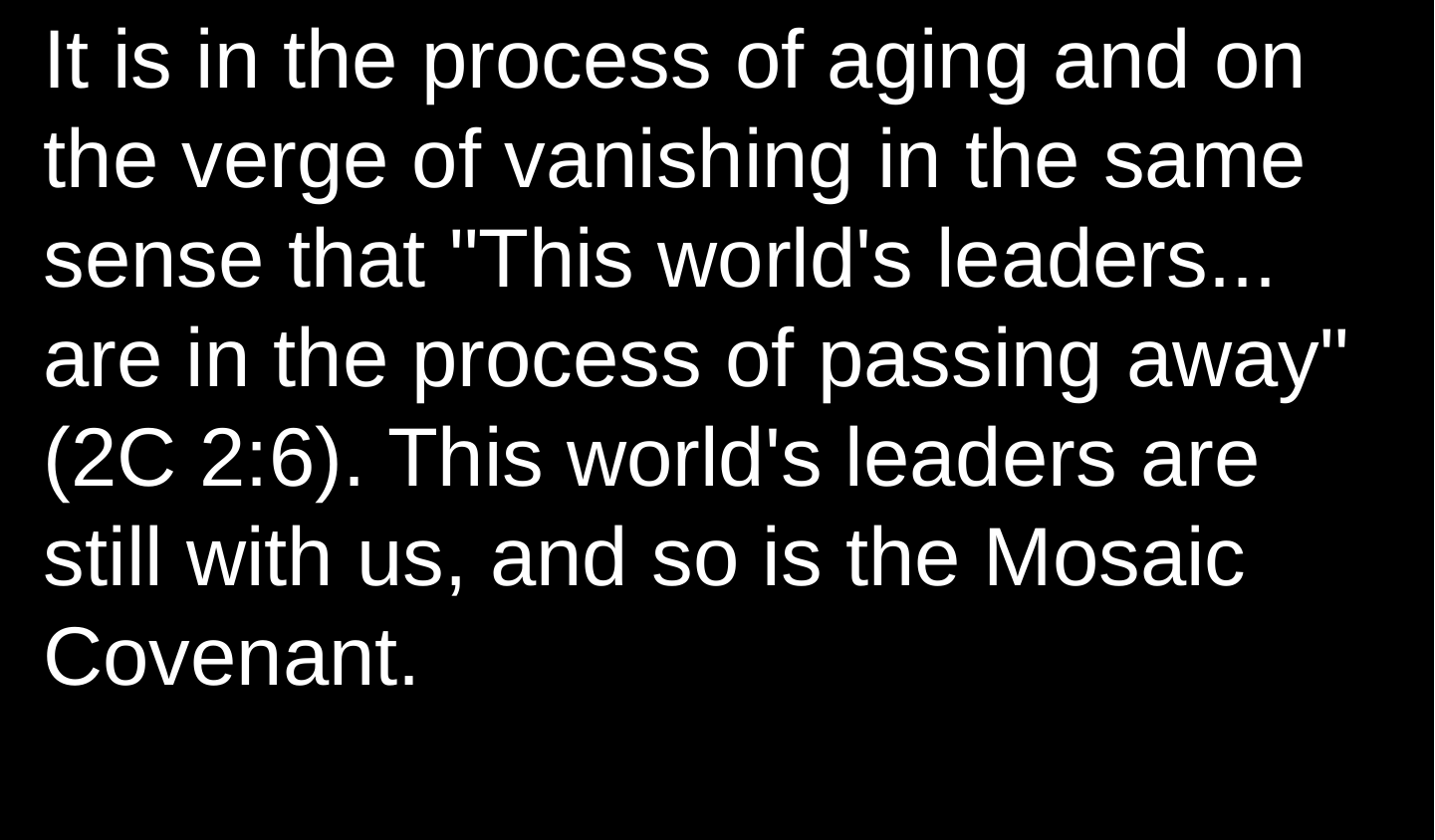

It is in the process of aging and on the verge of vanishing in the same sense that "This world's leaders... are in the process of passing away" (2C 2:6). This world's leaders are still with us, and so is the Mosaic Covenant.